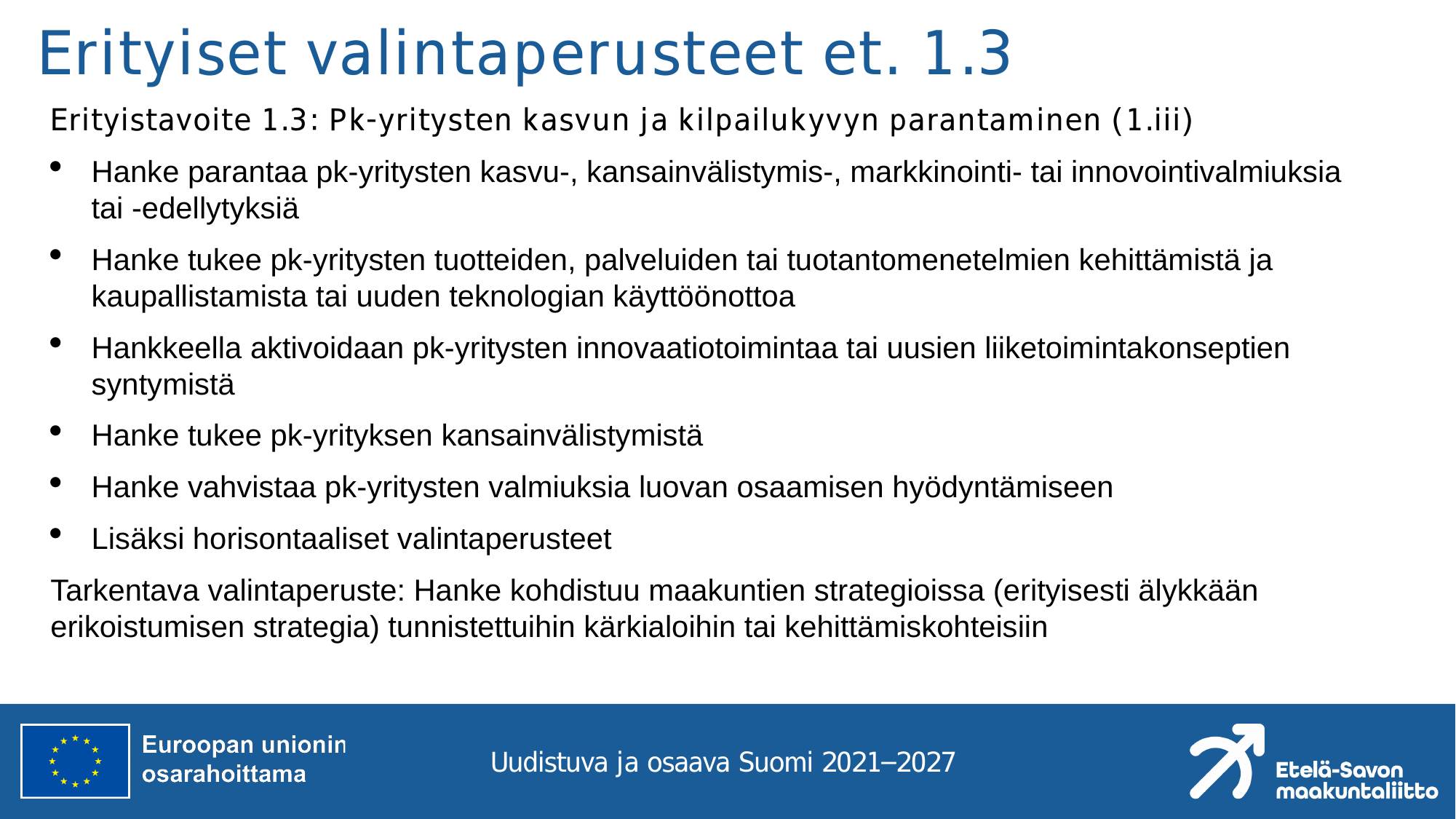

# Erityiset valintaperusteet et. 1.3
Erityistavoite 1.3: Pk-yritysten kasvun ja kilpailukyvyn parantaminen (1.iii)
Hanke parantaa pk-yritysten kasvu-, kansainvälistymis-, markkinointi- tai innovointivalmiuksia tai -edellytyksiä
Hanke tukee pk-yritysten tuotteiden, palveluiden tai tuotantomenetelmien kehittämistä ja kaupallistamista tai uuden teknologian käyttöönottoa
Hankkeella aktivoidaan pk-yritysten innovaatiotoimintaa tai uusien liiketoimintakonseptien syntymistä
Hanke tukee pk-yrityksen kansainvälistymistä
Hanke vahvistaa pk-yritysten valmiuksia luovan osaamisen hyödyntämiseen
Lisäksi horisontaaliset valintaperusteet
Tarkentava valintaperuste: Hanke kohdistuu maakuntien strategioissa (erityisesti älykkään erikoistumisen strategia) tunnistettuihin kärkialoihin tai kehittämiskohteisiin